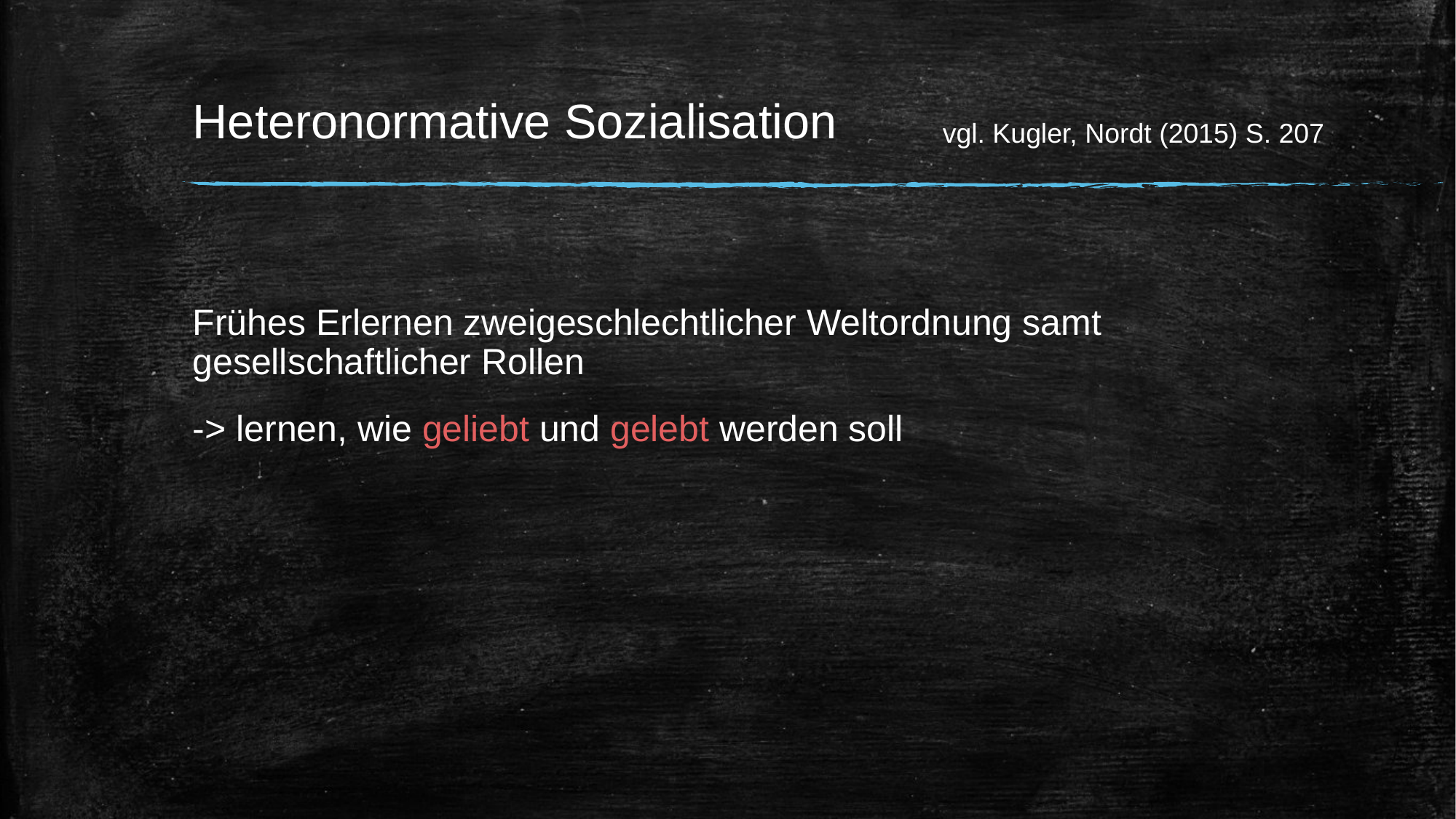

# Heteronormative Sozialisation
vgl. Kugler, Nordt (2015) S. 207

Frühes Erlernen zweigeschlechtlicher Weltordnung samt gesellschaftlicher Rollen
-> lernen, wie geliebt und gelebt werden soll